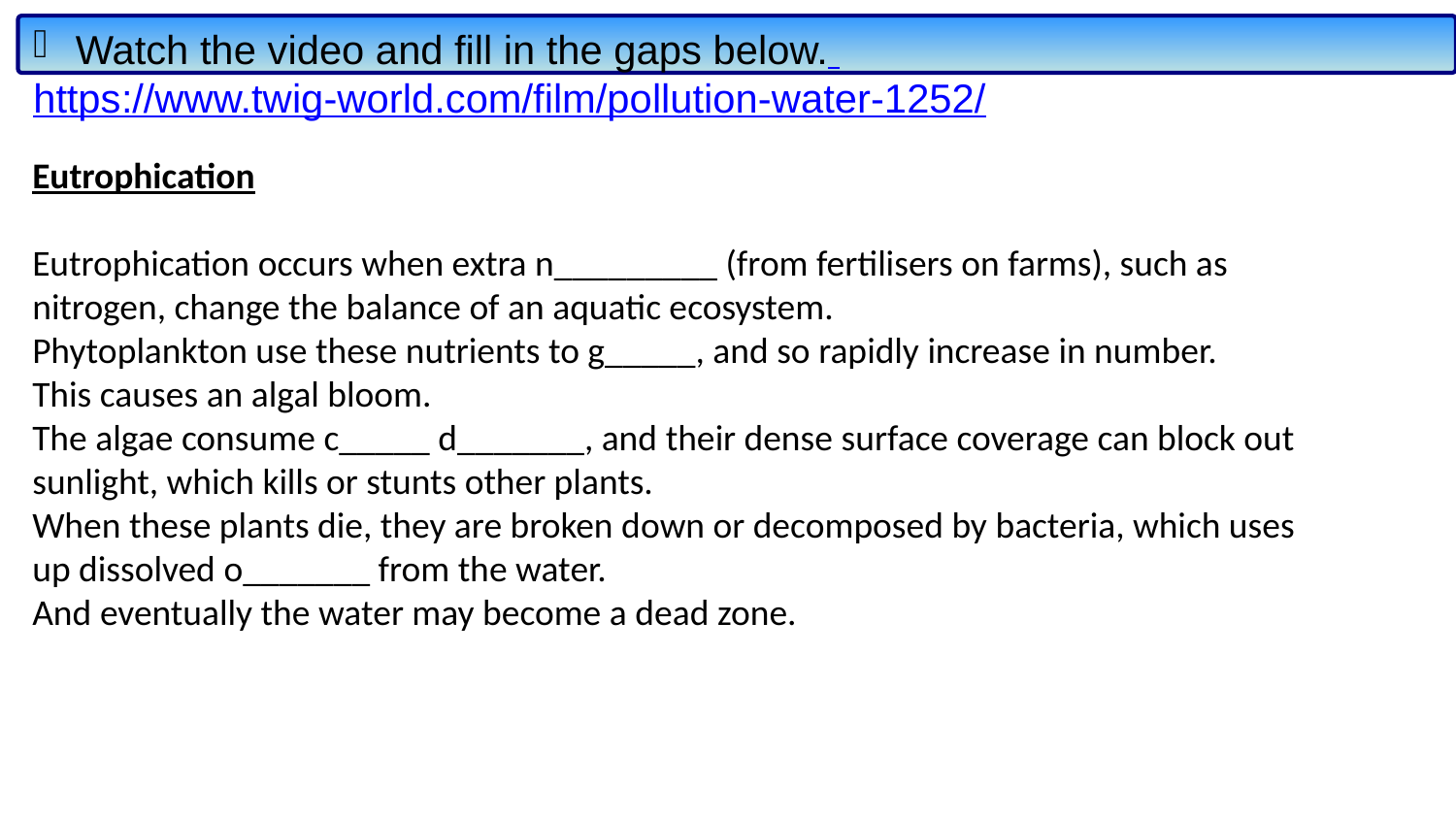

Watch the video and fill in the gaps below.
https://www.twig-world.com/film/pollution-water-1252/

Eutrophication

Eutrophication occurs when extra n_________ (from fertilisers on farms), such as nitrogen, change the balance of an aquatic ecosystem.
Phytoplankton use these nutrients to g_____, and so rapidly increase in number.
This causes an algal bloom.
The algae consume c_____ d_______, and their dense surface coverage can block out sunlight, which kills or stunts other plants.
When these plants die, they are broken down or decomposed by bacteria, which uses up dissolved o_______ from the water.
And eventually the water may become a dead zone.